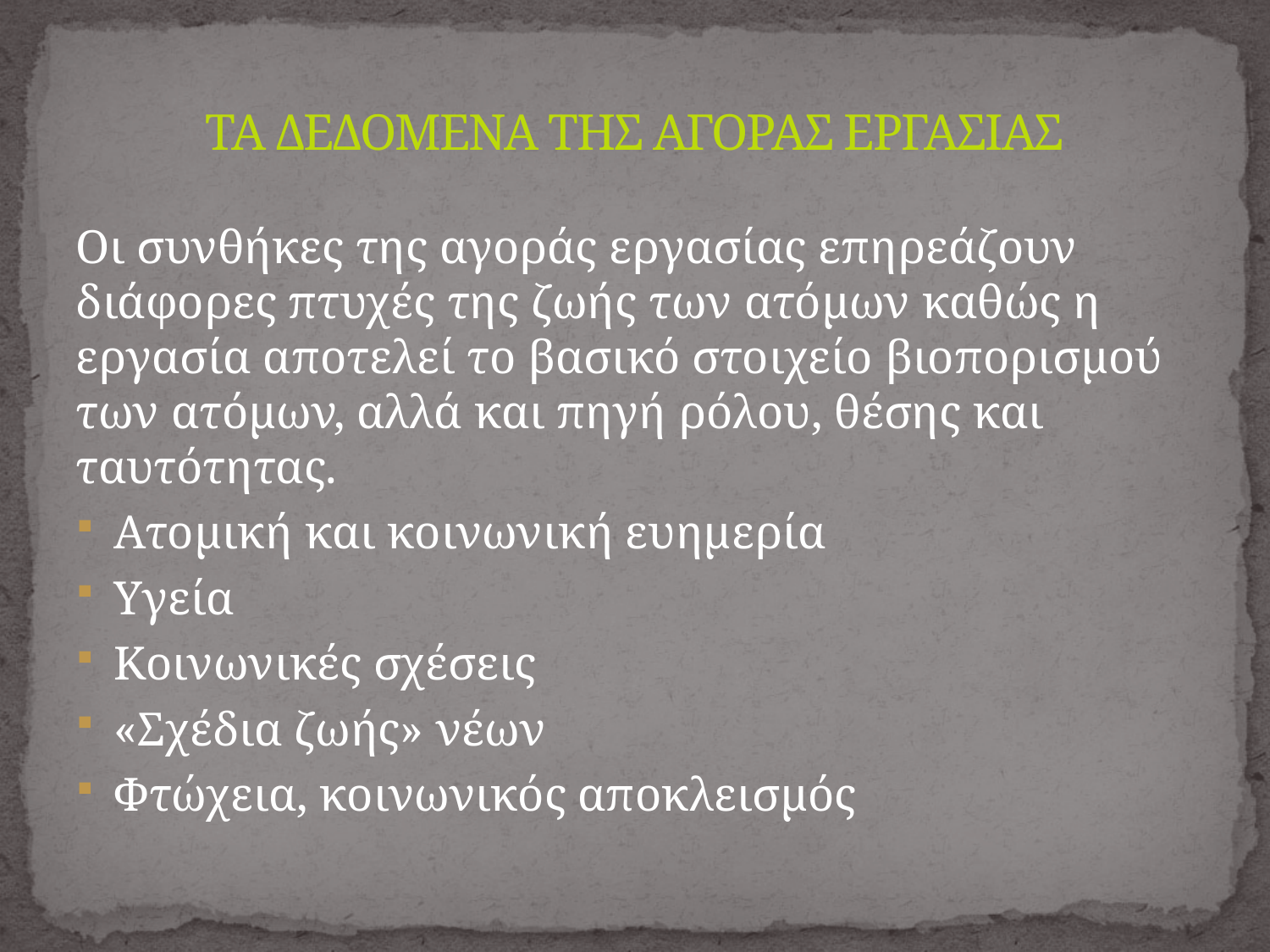

# ΤΑ ΔΕΔΟΜΕΝΑ ΤΗΣ ΑΓΟΡΑΣ ΕΡΓΑΣΙΑΣ
Οι συνθήκες της αγοράς εργασίας επηρεάζουν διάφορες πτυχές της ζωής των ατόμων καθώς η εργασία αποτελεί το βασικό στοιχείο βιοπορισμού των ατόμων, αλλά και πηγή ρόλου, θέσης και ταυτότητας.
Ατομική και κοινωνική ευημερία
Υγεία
Κοινωνικές σχέσεις
«Σχέδια ζωής» νέων
Φτώχεια, κοινωνικός αποκλεισμός